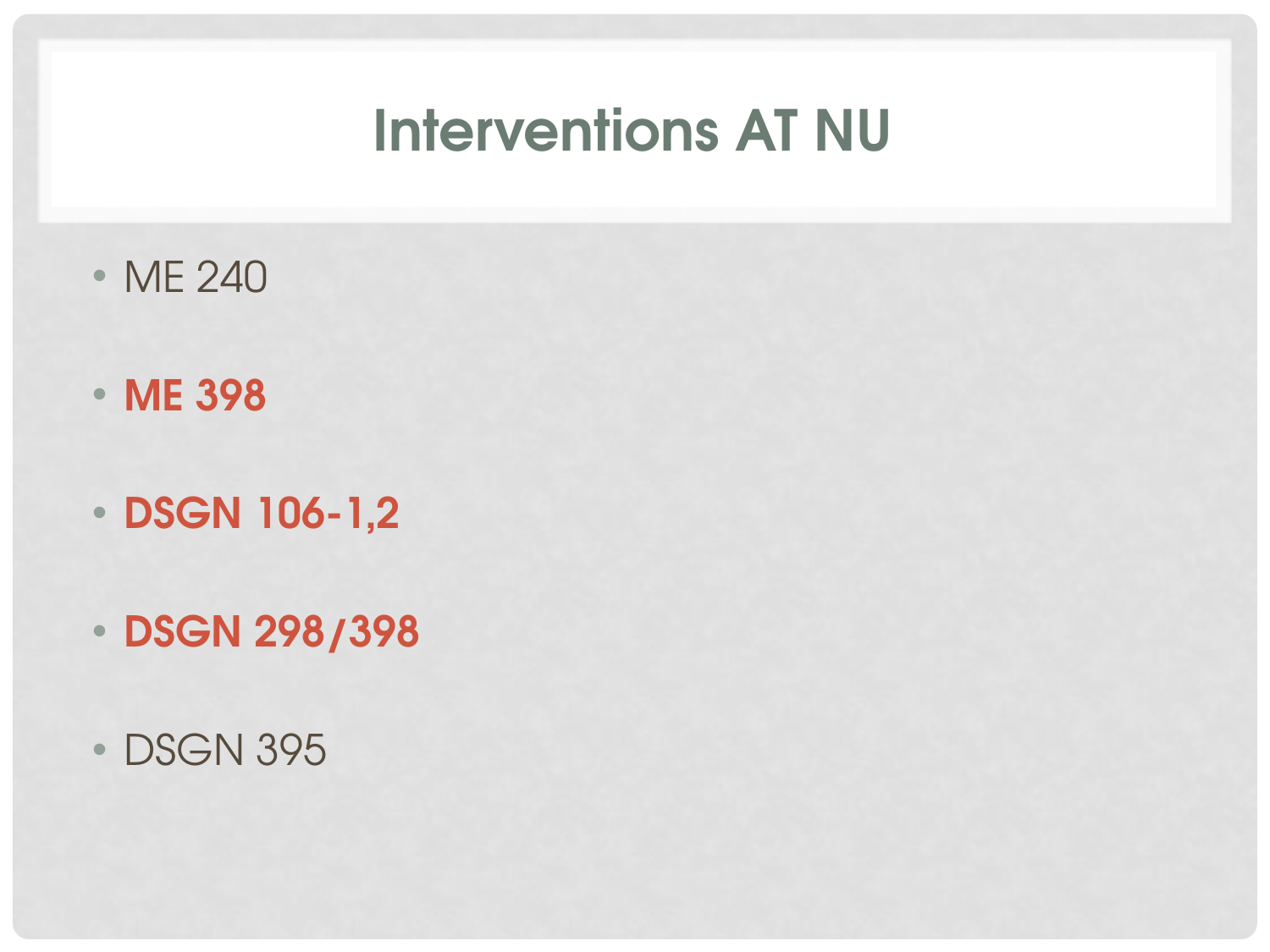

# Interventions AT NU
ME 240

ME 398

DSGN 106-1,2

DSGN 298/398

DSGN 395